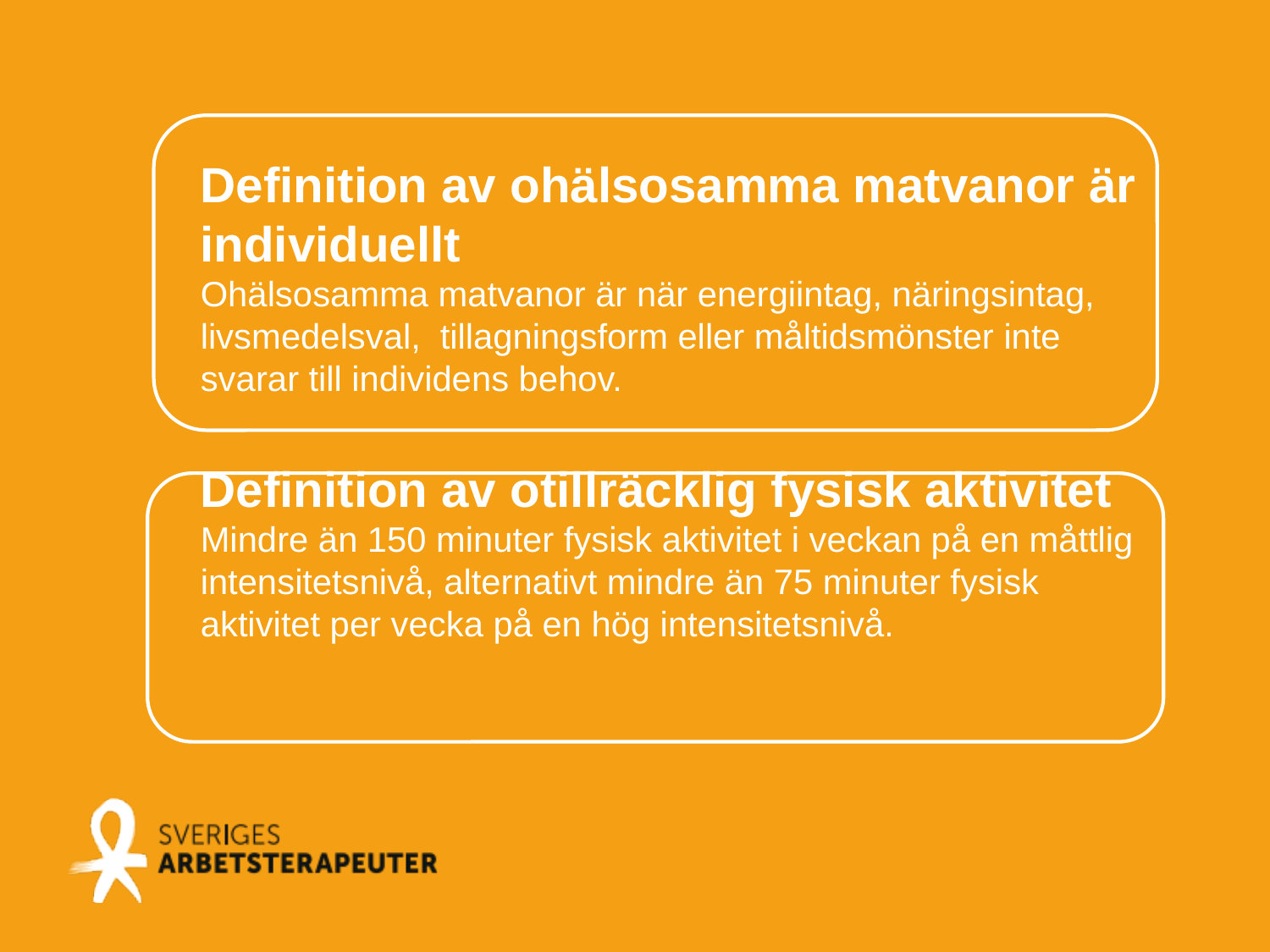

Definition av ohälsosamma matvanor är individuellt
Ohälsosamma matvanor är när energiintag, näringsintag, livsmedelsval,  tillagningsform eller måltidsmönster inte svarar till individens behov.

Definition av otillräcklig fysisk aktivitet
Mindre än 150 minuter fysisk aktivitet i veckan på en måttlig intensitetsnivå, alternativt mindre än 75 minuter fysisk aktivitet per vecka på en hög intensitetsnivå.